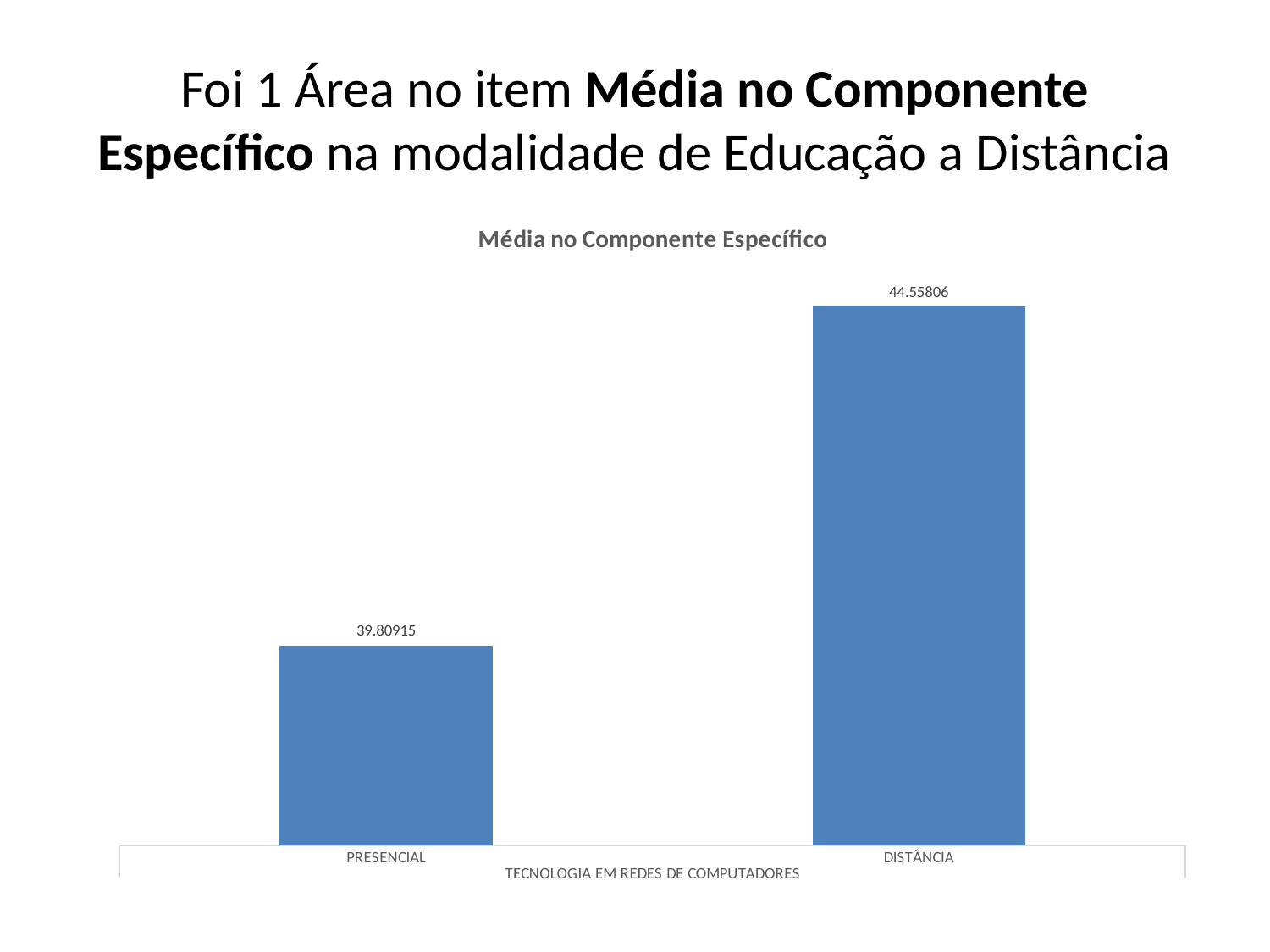

# Foi 1 Área no item Média no Componente Específico na modalidade de Educação a Distância

### Chart: Média no Componente Específico

| Category |  |
|---|---|
| PRESENCIAL | 39.80915 |
| DISTÂNCIA | 44.55806 |